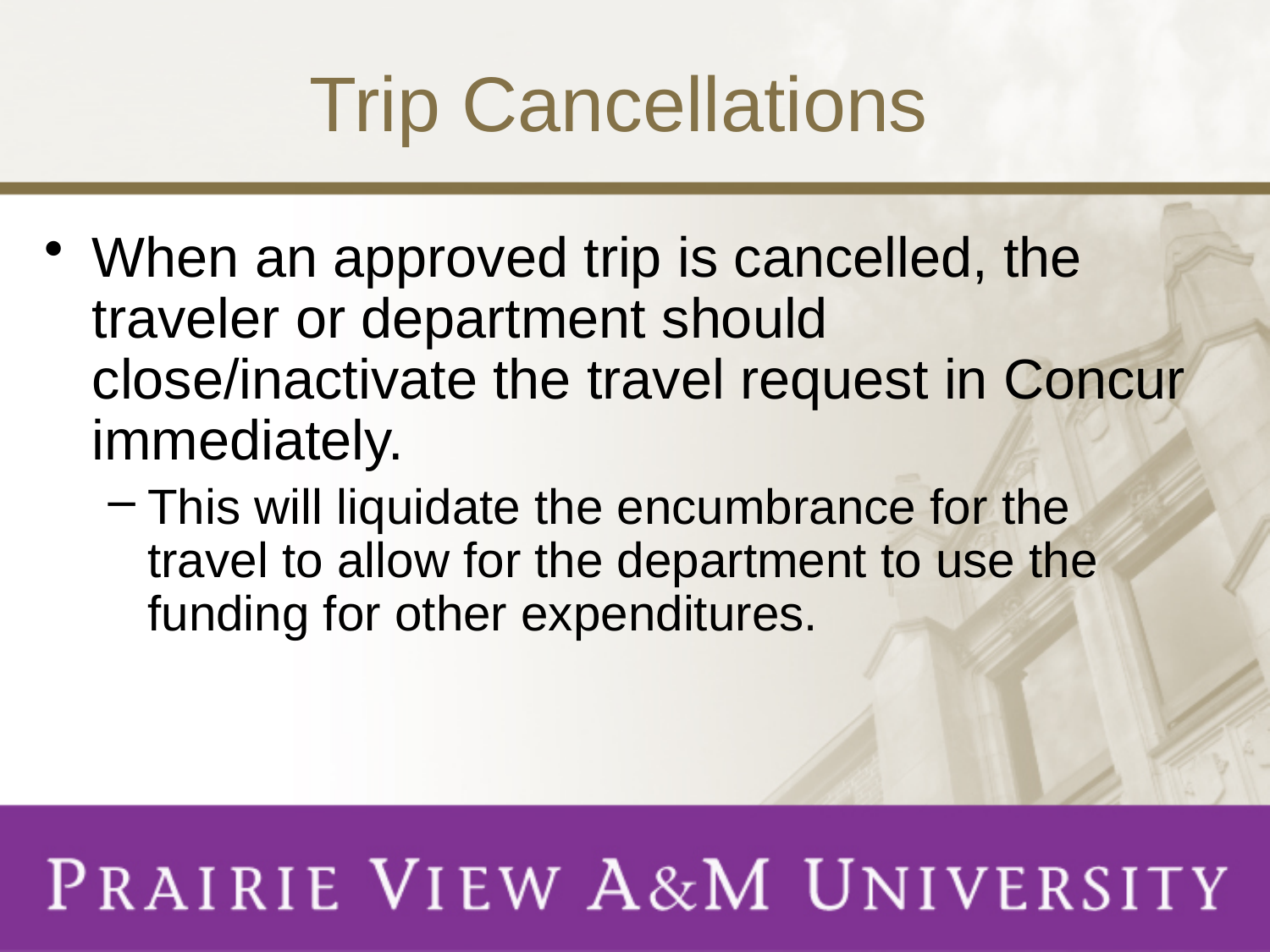

# Trip Cancellations
When an approved trip is cancelled, the traveler or department should close/inactivate the travel request in Concur immediately.
This will liquidate the encumbrance for the travel to allow for the department to use the funding for other expenditures.